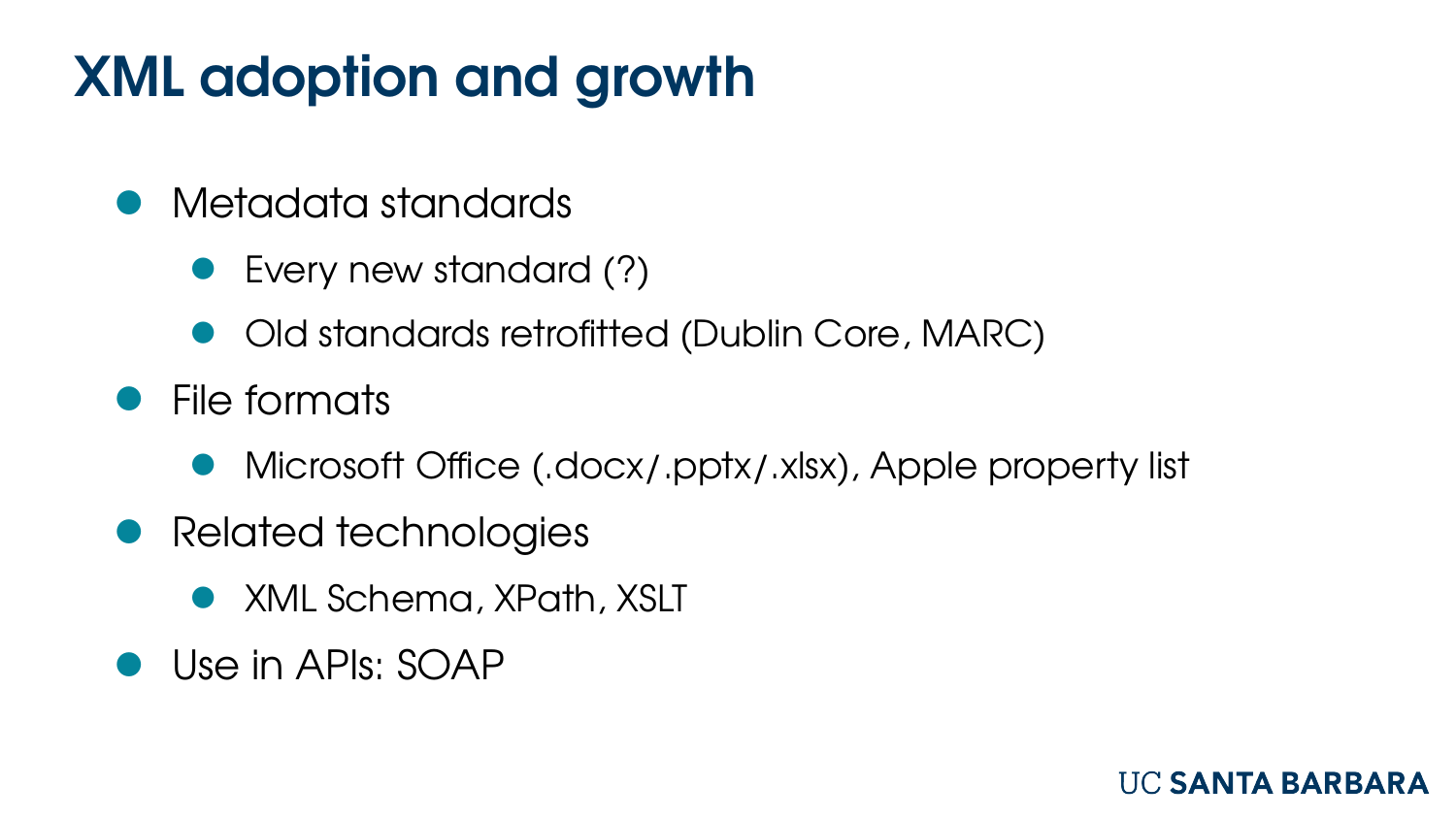

# XML adoption and growth
Metadata standards
Every new standard (?)
Old standards retrofitted (Dublin Core, MARC)
File formats
Microsoft Office (.docx/.pptx/.xlsx), Apple property list
Related technologies
XML Schema, XPath, XSLT
Use in APIs: SOAP